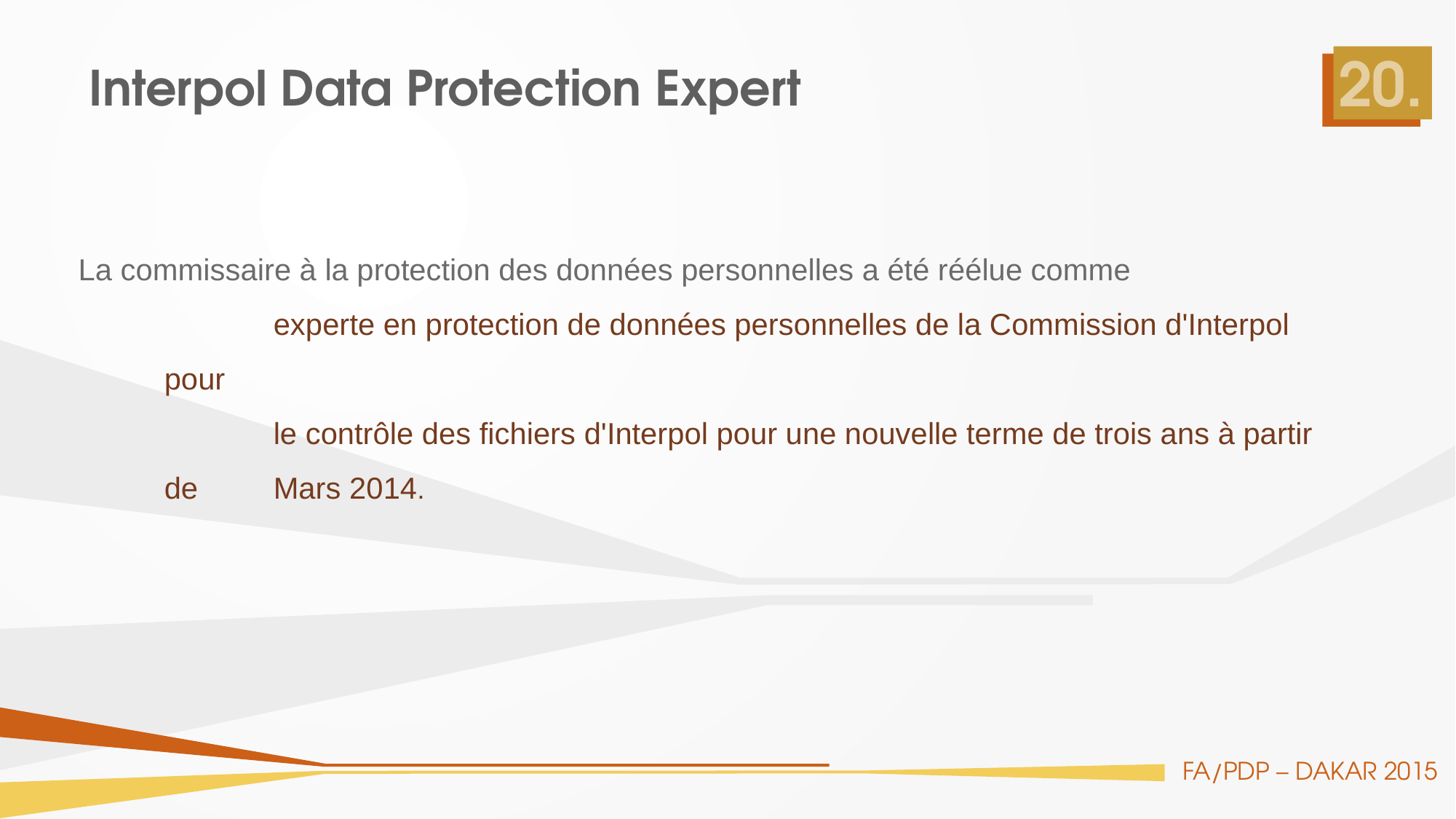

# Interpol Data Protection Expert

La commissaire à la protection des données personnelles a été réélue comme
	experte en protection de données personnelles de la Commission d'Interpol pour
	le contrôle des fichiers d'Interpol pour une nouvelle terme de trois ans à partir de 	Mars 2014.